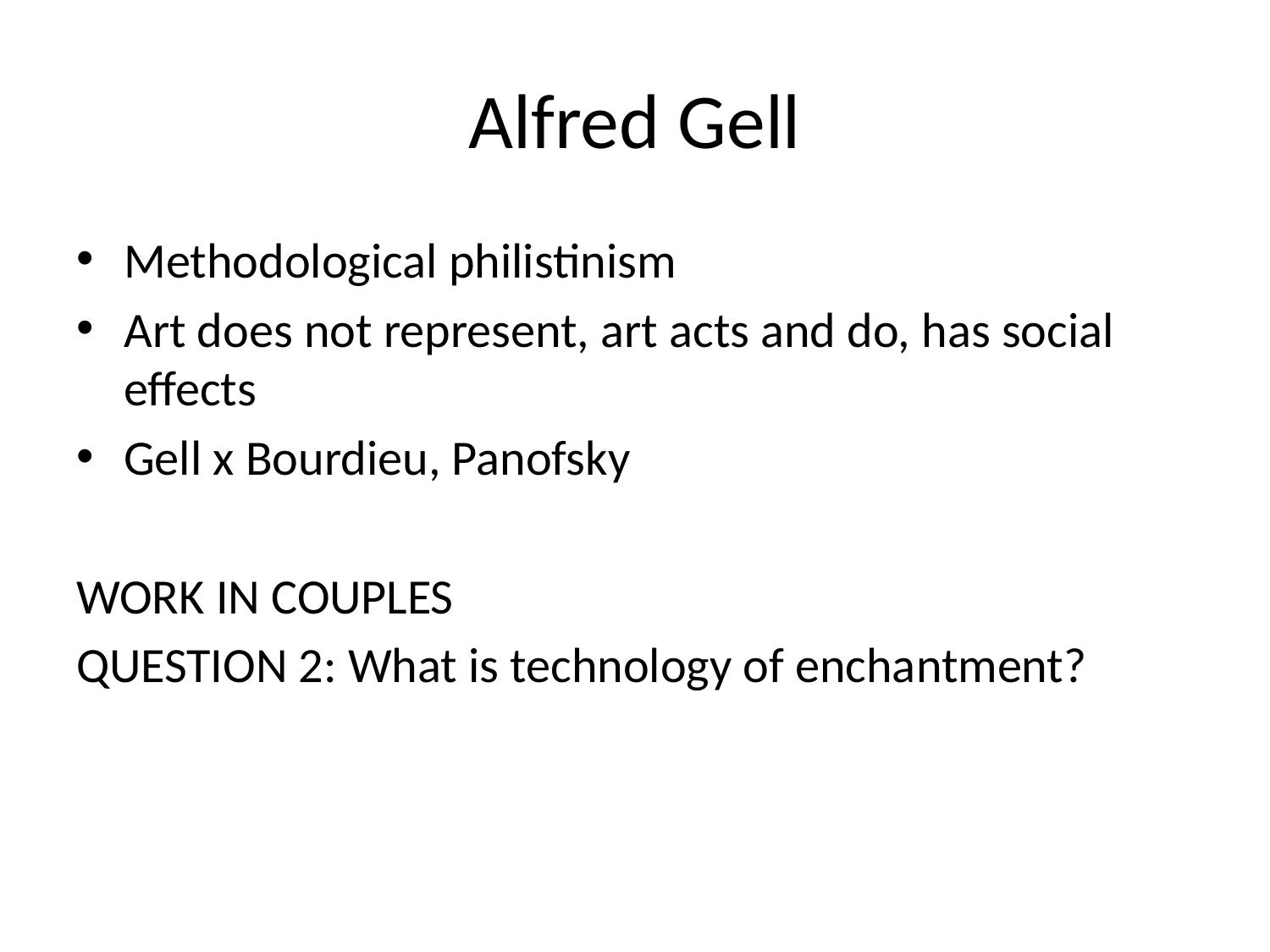

# Alfred Gell
Methodological philistinism
Art does not represent, art acts and do, has social effects
Gell x Bourdieu, Panofsky

WORK IN COUPLES
QUESTION 2: What is technology of enchantment?